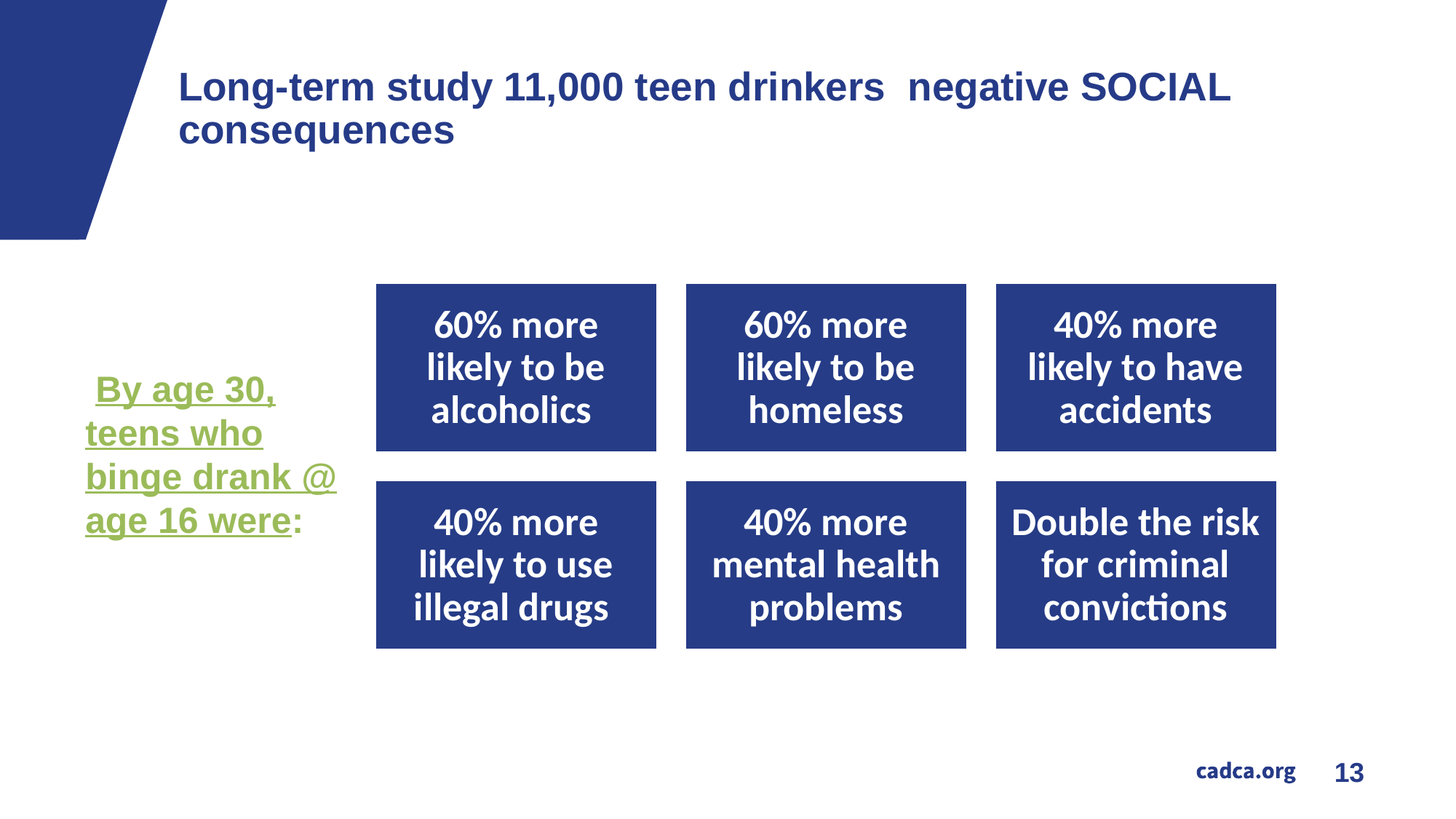

# Long-term study 11,000 teen drinkers  negative SOCIAL consequences
60% more likely to be alcoholics
60% more likely to be homeless
40% more likely to have accidents
40% more likely to use illegal drugs
40% more mental health problems
Double the risk for criminal convictions
 By age 30, teens who binge drank @ age 16 were: